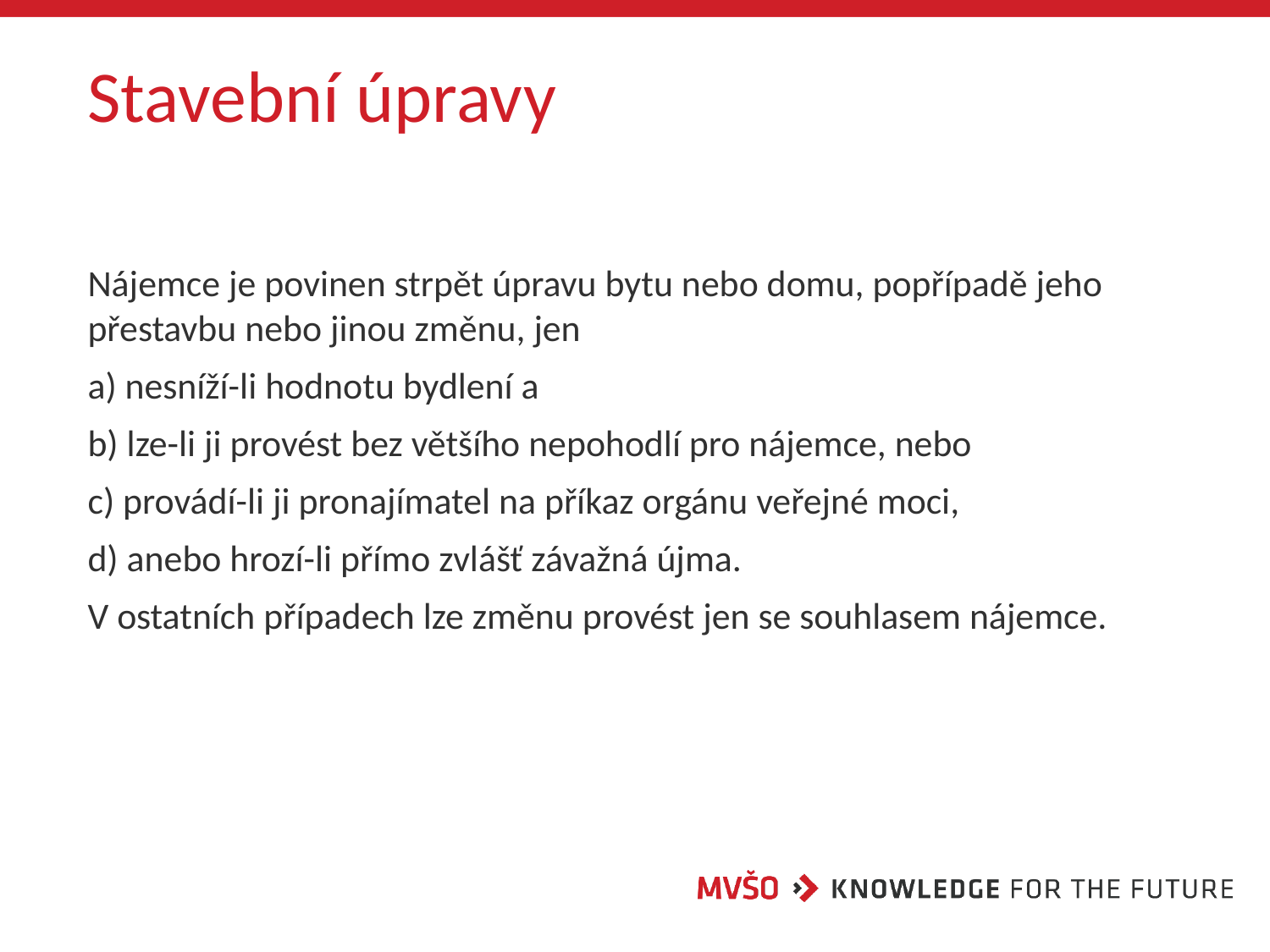

# Stavební úpravy
Nájemce je povinen strpět úpravu bytu nebo domu, popřípadě jeho přestavbu nebo jinou změnu, jen
a) nesníží-li hodnotu bydlení a
b) lze-li ji provést bez většího nepohodlí pro nájemce, nebo
c) provádí-li ji pronajímatel na příkaz orgánu veřejné moci,
d) anebo hrozí-li přímo zvlášť závažná újma.
V ostatních případech lze změnu provést jen se souhlasem nájemce.